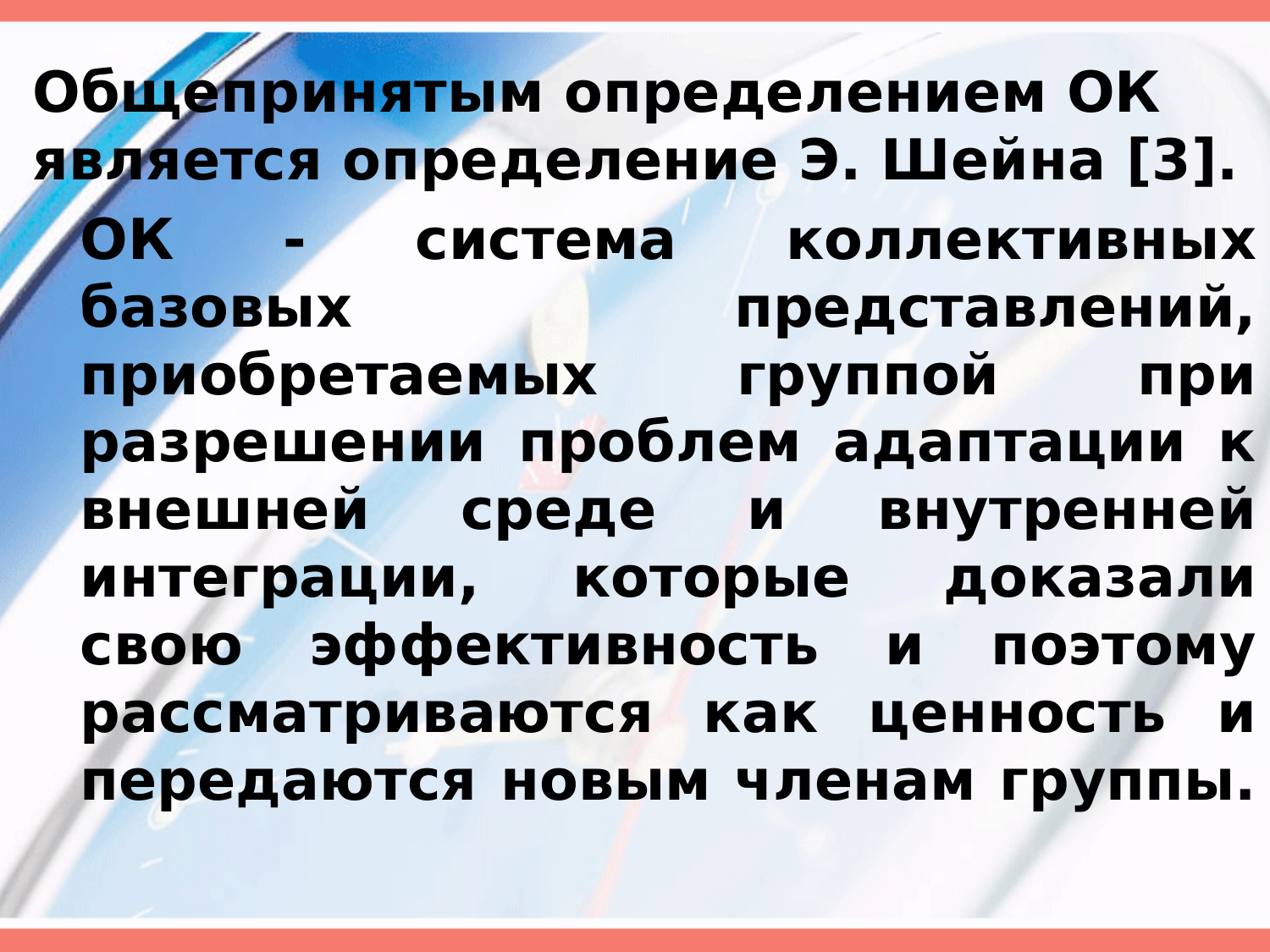

Общепринятым определением ОК является определение Э. Шейна [3].
	ОК - система коллективных базовых представлений, приобретаемых группой при разрешении проблем адаптации к внешней среде и внутренней интеграции, которые доказали свою эффективность и поэтому рассматриваются как ценность и передаются новым членам группы.

#